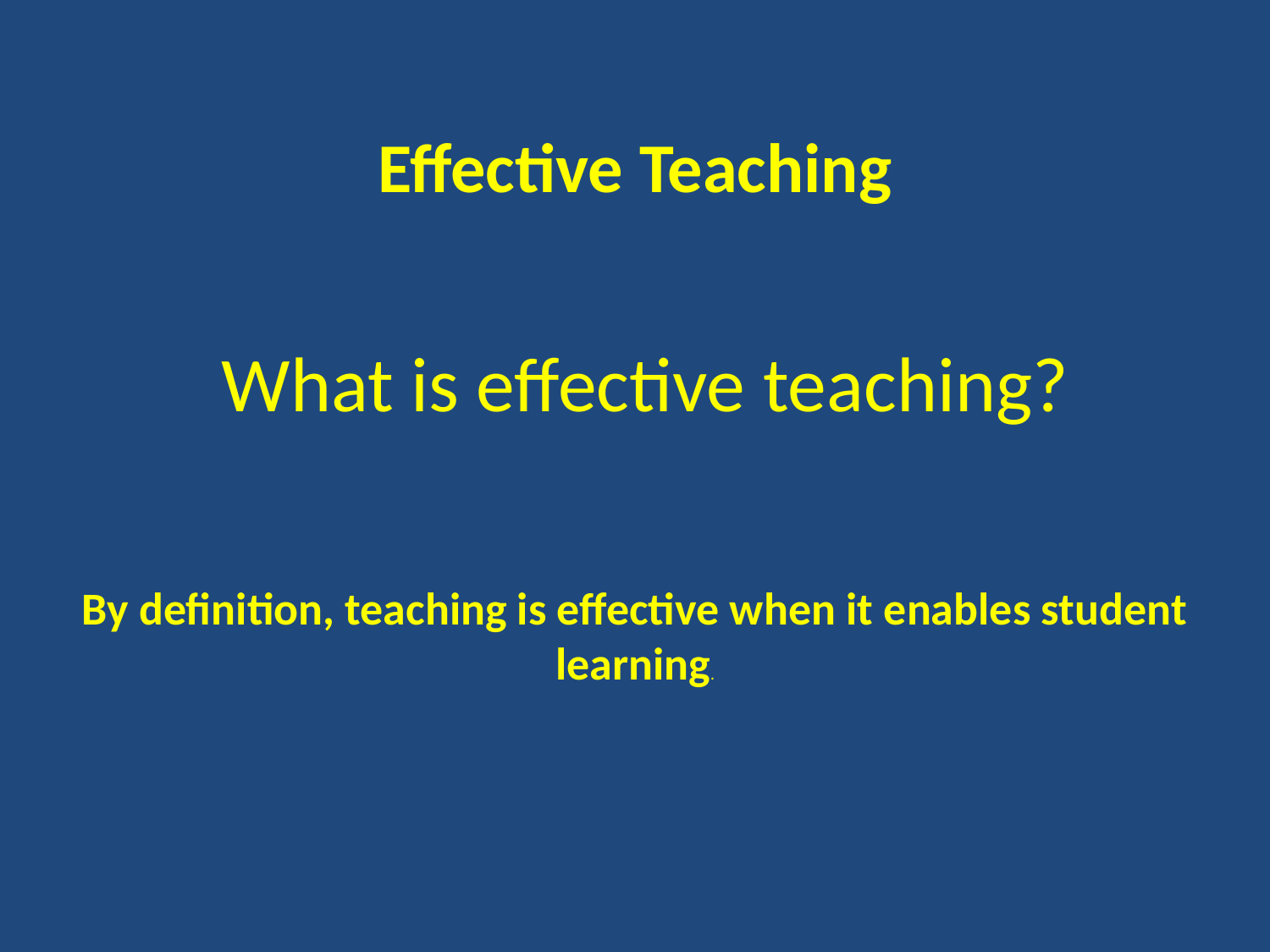

# Effective Teaching
What is effective teaching?

By definition, teaching is effective when it enables student learning.